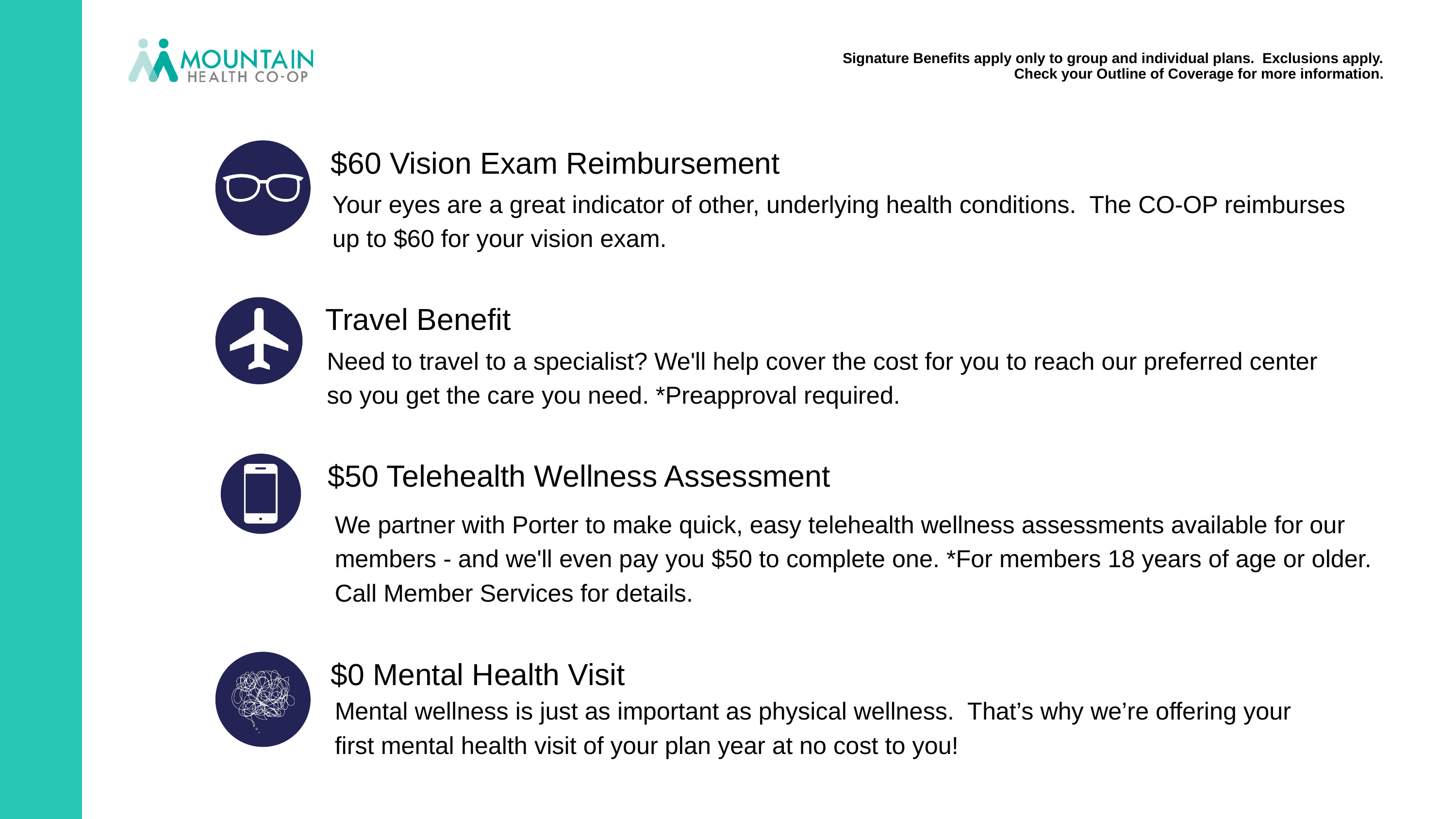

Signature Benefits apply only to group and individual plans.  Exclusions apply.   Check your Outline of Coverage for more information.

$60 Vision Exam Reimbursement

Your eyes are a great indicator of other, underlying health conditions.  The CO-OP reimburses up to $60 for your vision exam.

Travel Benefit

Need to travel to a specialist? We'll help cover the cost for you to reach our preferred center so you get the care you need. *Preapproval required.

$50 Telehealth Wellness Assessment

We partner with Porter to make quick, easy telehealth wellness assessments available for our members - and we'll even pay you $50 to complete one. *For members 18 years of age or older. Call Member Services for details.

$0 Mental Health Visit

Mental wellness is just as important as physical wellness.  That’s why we’re offering your first mental health visit of your plan year at no cost to you!